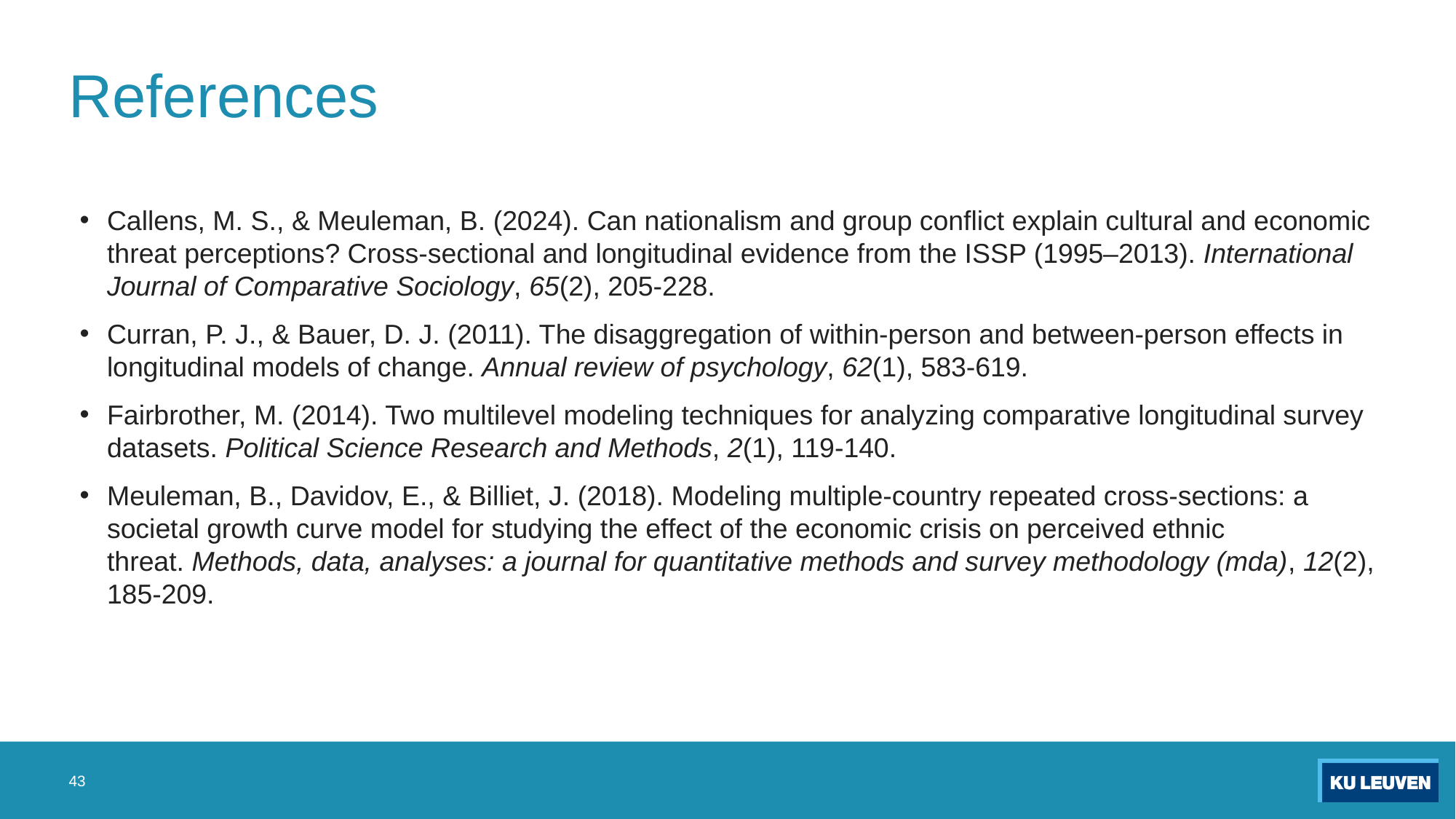

# References
Callens, M. S., & Meuleman, B. (2024). Can nationalism and group conflict explain cultural and economic threat perceptions? Cross-sectional and longitudinal evidence from the ISSP (1995–2013). International Journal of Comparative Sociology, 65(2), 205-228.
Curran, P. J., & Bauer, D. J. (2011). The disaggregation of within-person and between-person effects in longitudinal models of change. Annual review of psychology, 62(1), 583-619.
Fairbrother, M. (2014). Two multilevel modeling techniques for analyzing comparative longitudinal survey datasets. Political Science Research and Methods, 2(1), 119-140.
Meuleman, B., Davidov, E., & Billiet, J. (2018). Modeling multiple-country repeated cross-sections: a societal growth curve model for studying the effect of the economic crisis on perceived ethnic threat. Methods, data, analyses: a journal for quantitative methods and survey methodology (mda), 12(2), 185-209.
43